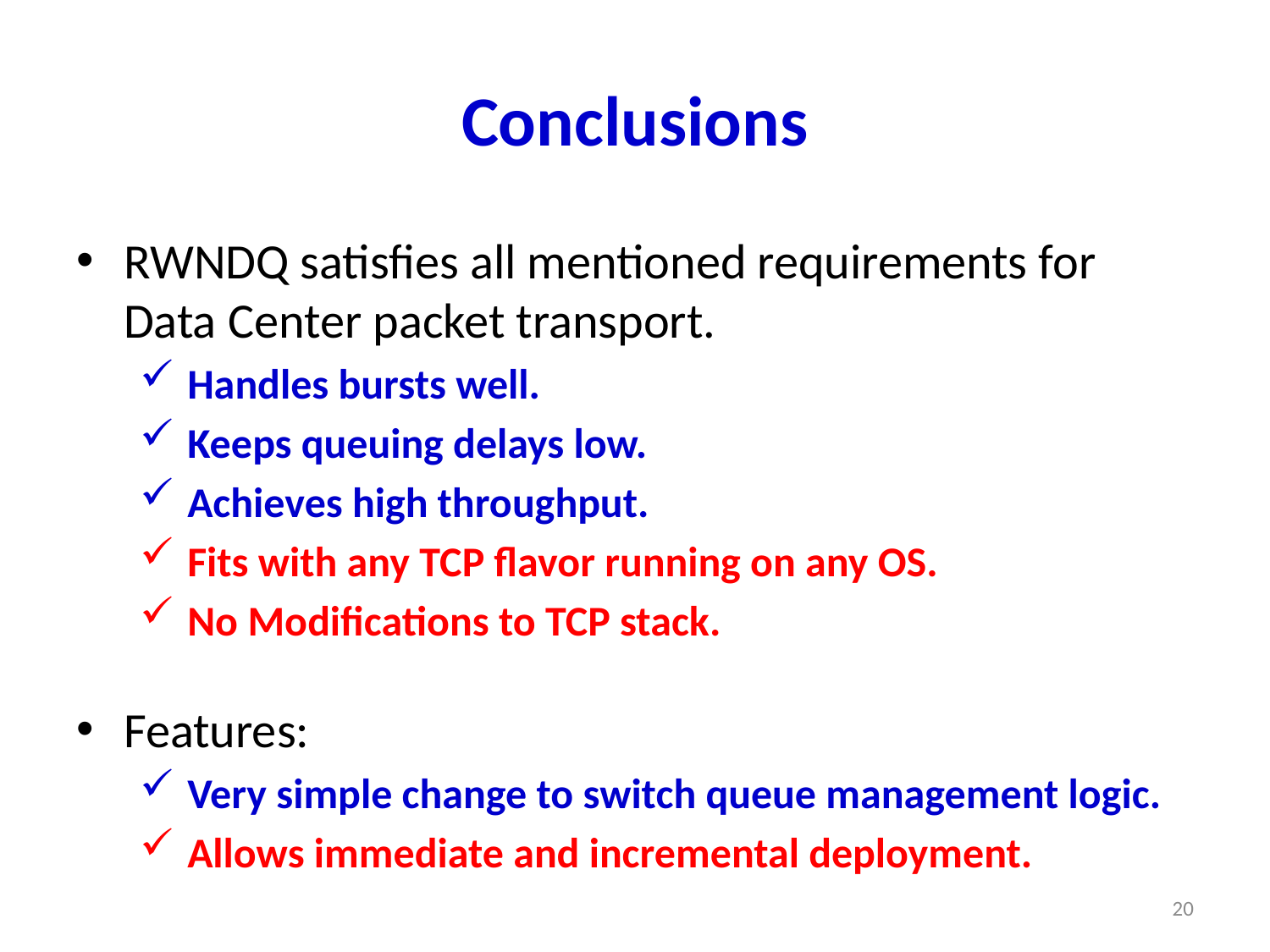

# Conclusions

RWNDQ satisfies all mentioned requirements for Data Center packet transport.
Handles bursts well.
Keeps queuing delays low.
Achieves high throughput.
Fits with any TCP flavor running on any OS.
No Modifications to TCP stack.

Features:
Very simple change to switch queue management logic.
Allows immediate and incremental deployment.

20